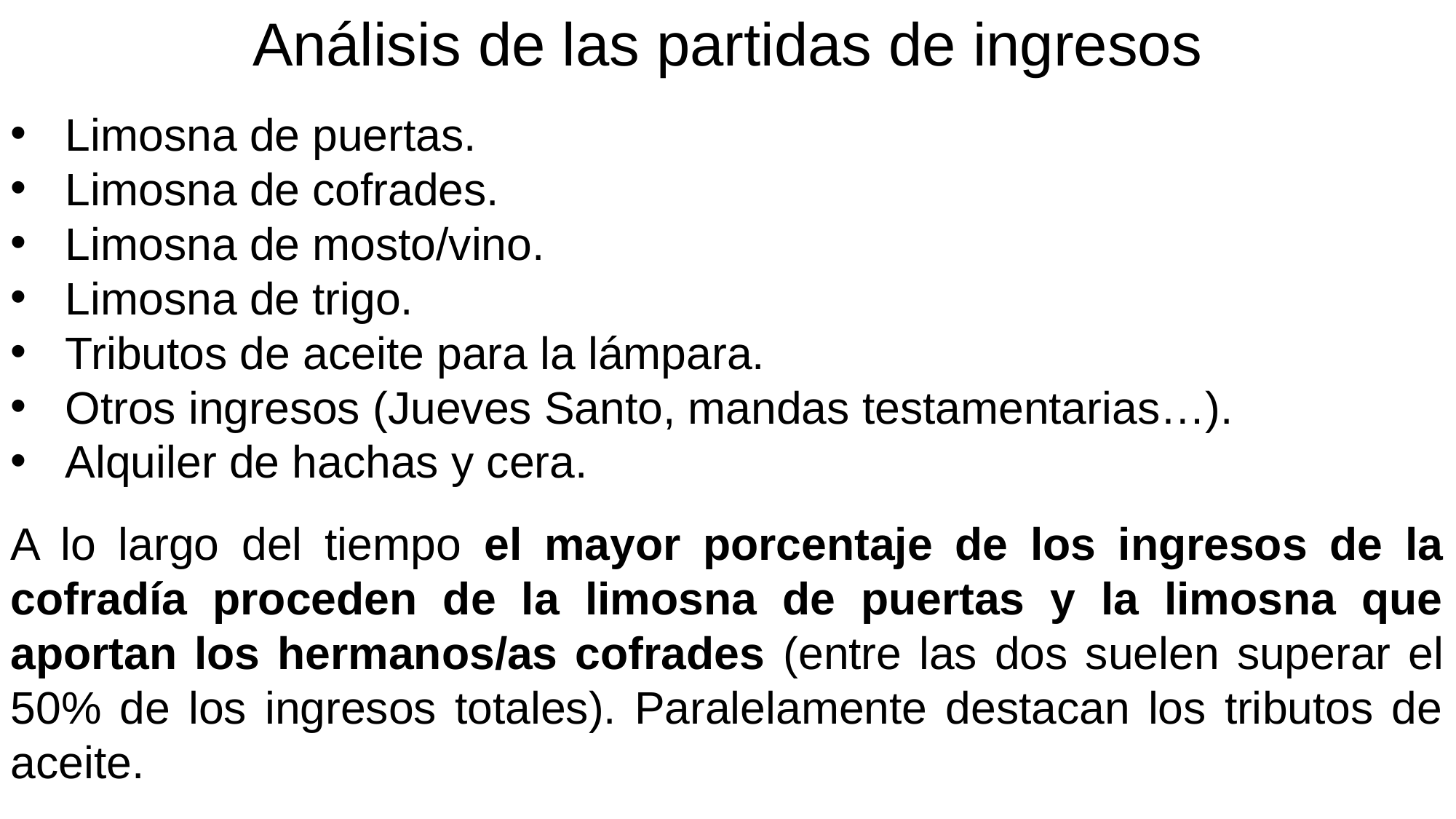

Análisis de las partidas de ingresos

Limosna de puertas.
Limosna de cofrades.
Limosna de mosto/vino.
Limosna de trigo.
Tributos de aceite para la lámpara.
Otros ingresos (Jueves Santo, mandas testamentarias…).
Alquiler de hachas y cera.

A lo largo del tiempo el mayor porcentaje de los ingresos de la cofradía proceden de la limosna de puertas y la limosna que aportan los hermanos/as cofrades (entre las dos suelen superar el 50% de los ingresos totales). Paralelamente destacan los tributos de aceite.